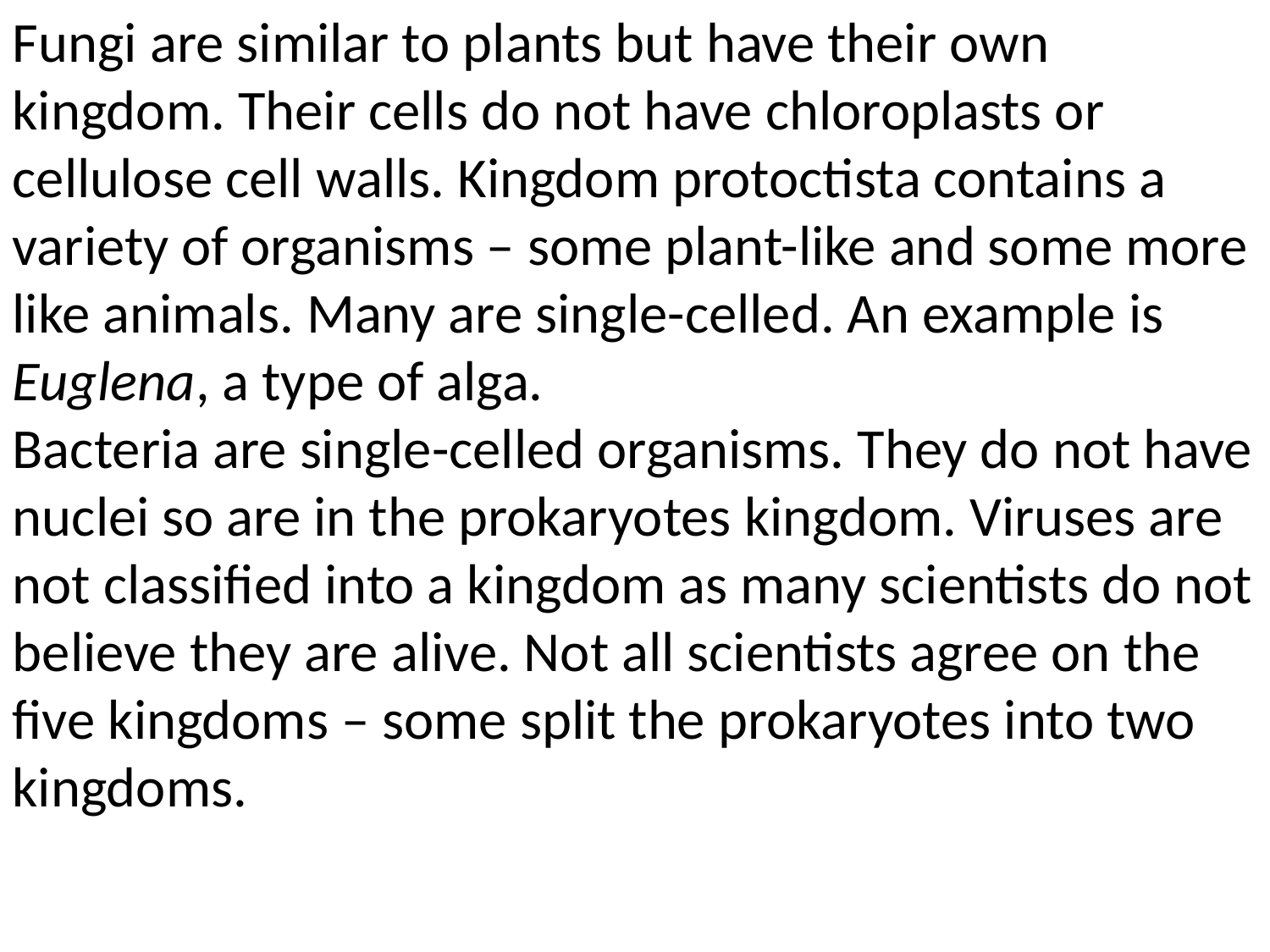

Fungi are similar to plants but have their own kingdom. Their cells do not have chloroplasts or cellulose cell walls. Kingdom protoctista contains a variety of organisms – some plant-like and some more like animals. Many are single-celled. An example is Euglena, a type of alga.
Bacteria are single-celled organisms. They do not have nuclei so are in the prokaryotes kingdom. Viruses are not classified into a kingdom as many scientists do not believe they are alive. Not all scientists agree on the five kingdoms – some split the prokaryotes into two kingdoms.